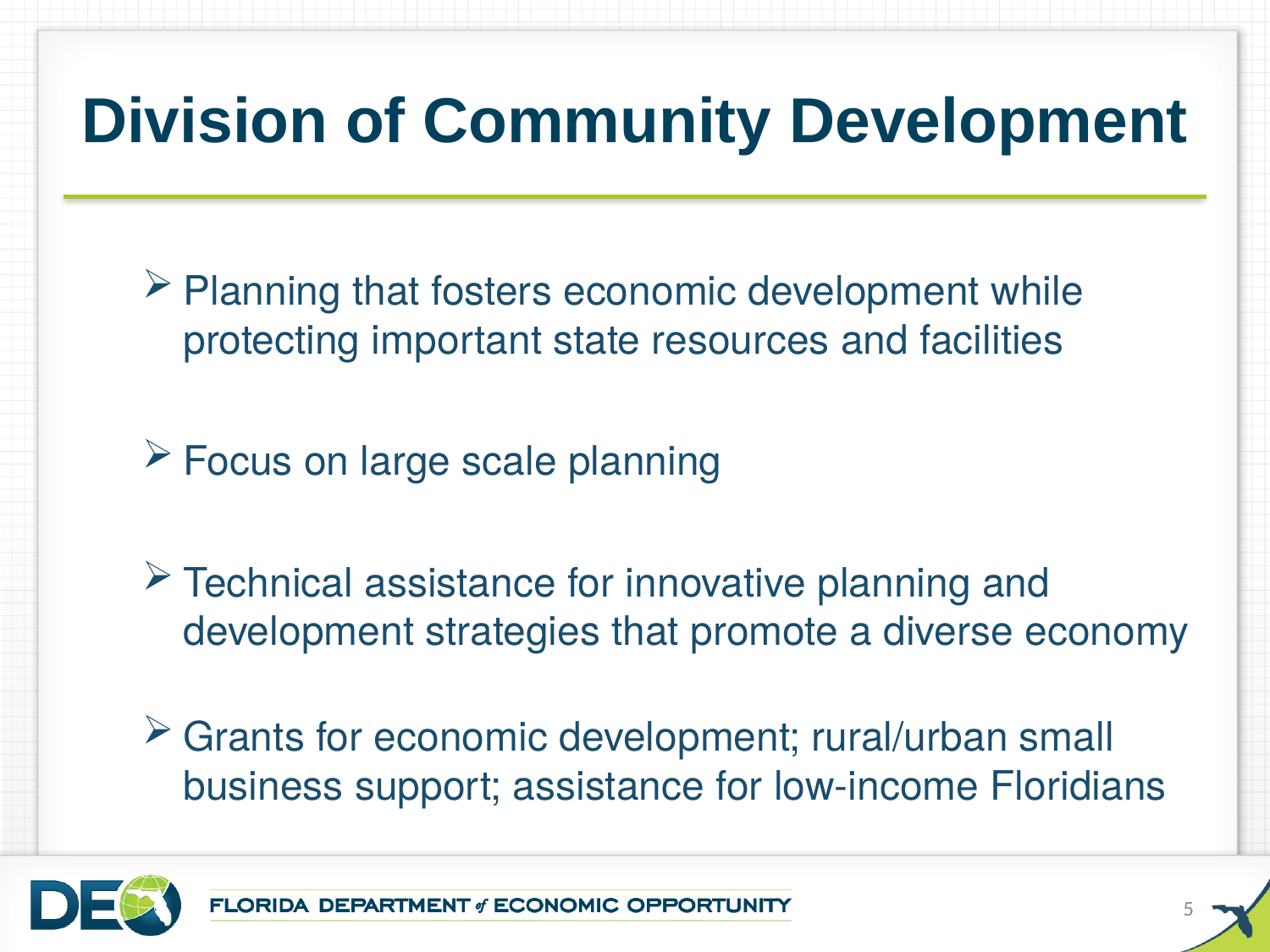

# Division of Community Development
Planning that fosters economic development while protecting important state resources and facilities

Focus on large scale planning

Technical assistance for innovative planning and development strategies that promote a diverse economy

Grants for economic development; rural/urban small business support; assistance for low-income Floridians

5